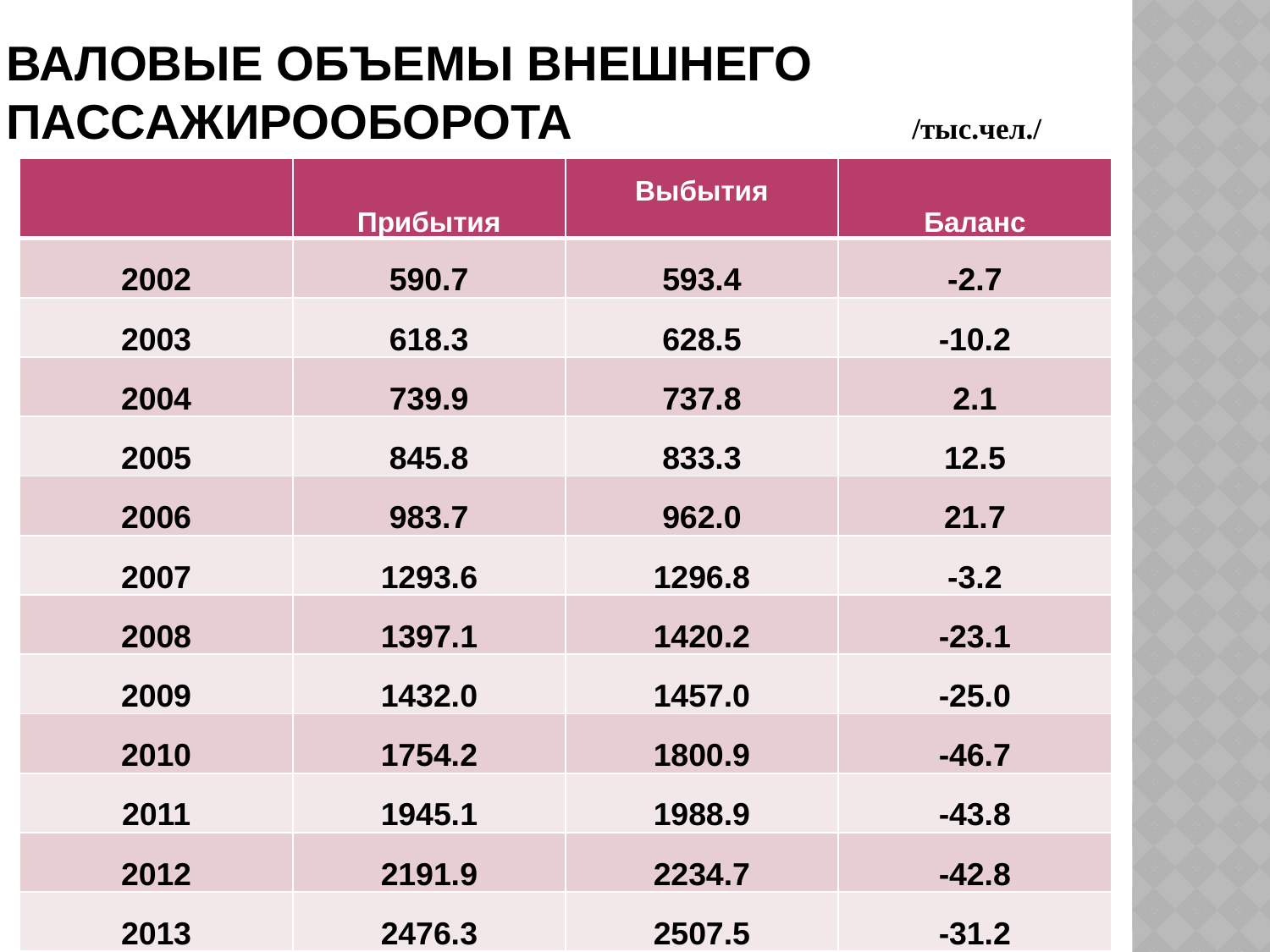

# Валовые обЪемы внешнего пассажирооборота                    /тыс.чел./
|  | Прибытия | Выбытия | Баланс |
| --- | --- | --- | --- |
| 2002 | 590.7 | 593.4 | -2.7 |
| 2003 | 618.3 | 628.5 | -10.2 |
| 2004 | 739.9 | 737.8 | 2.1 |
| 2005 | 845.8 | 833.3 | 12.5 |
| 2006 | 983.7 | 962.0 | 21.7 |
| 2007 | 1293.6 | 1296.8 | -3.2 |
| 2008 | 1397.1 | 1420.2 | -23.1 |
| 2009 | 1432.0 | 1457.0 | -25.0 |
| 2010 | 1754.2 | 1800.9 | -46.7 |
| 2011 | 1945.1 | 1988.9 | -43.8 |
| 2012 | 2191.9 | 2234.7 | -42.8 |
| 2013 | 2476.3 | 2507.5 | -31.2 |